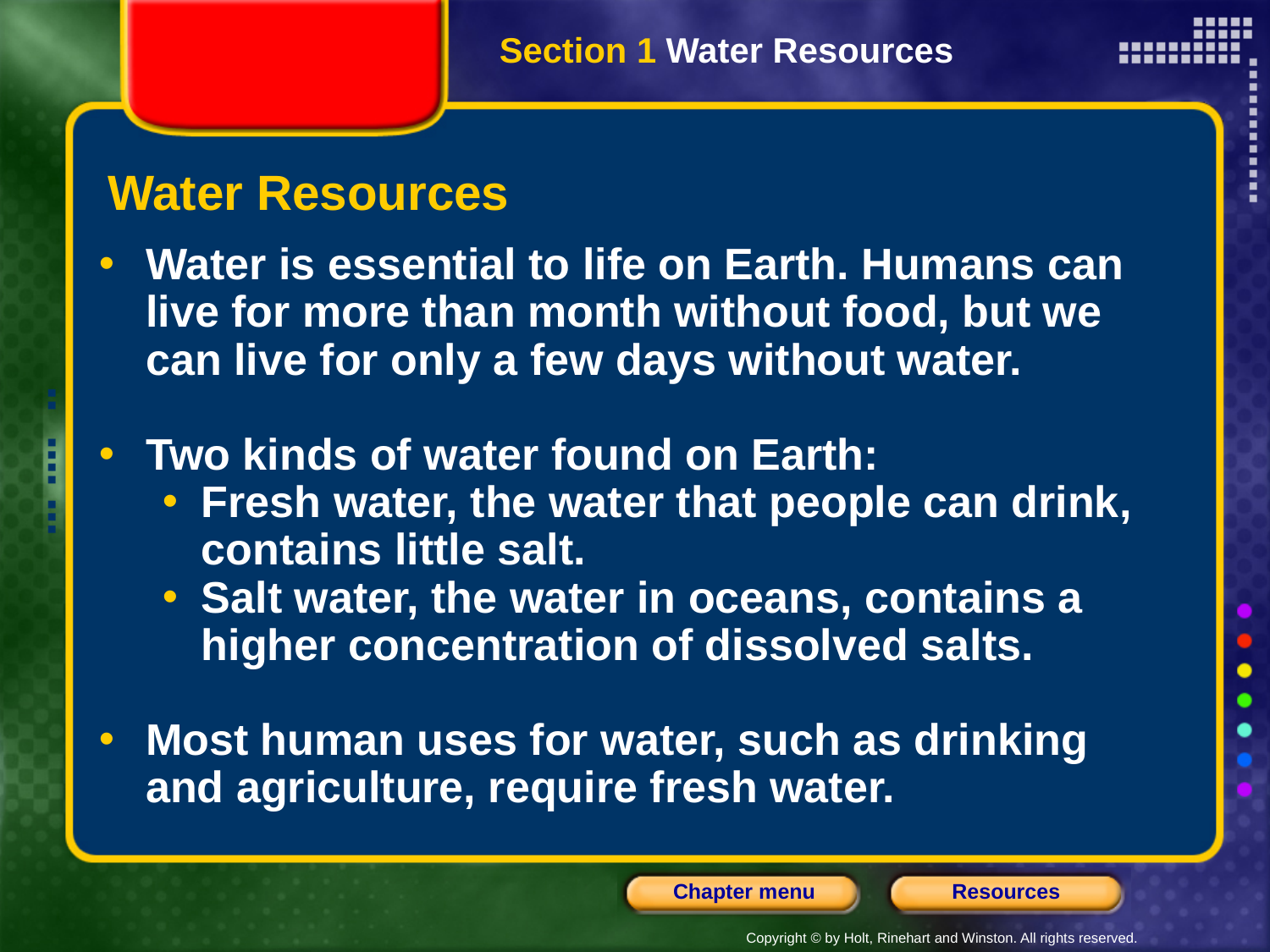

Section 1 Water Resources
Water Resources
Water is essential to life on Earth. Humans can live for more than month without food, but we can live for only a few days without water.

Two kinds of water found on Earth:
Fresh water, the water that people can drink, contains little salt.
Salt water, the water in oceans, contains a higher concentration of dissolved salts.

Most human uses for water, such as drinking and agriculture, require fresh water.